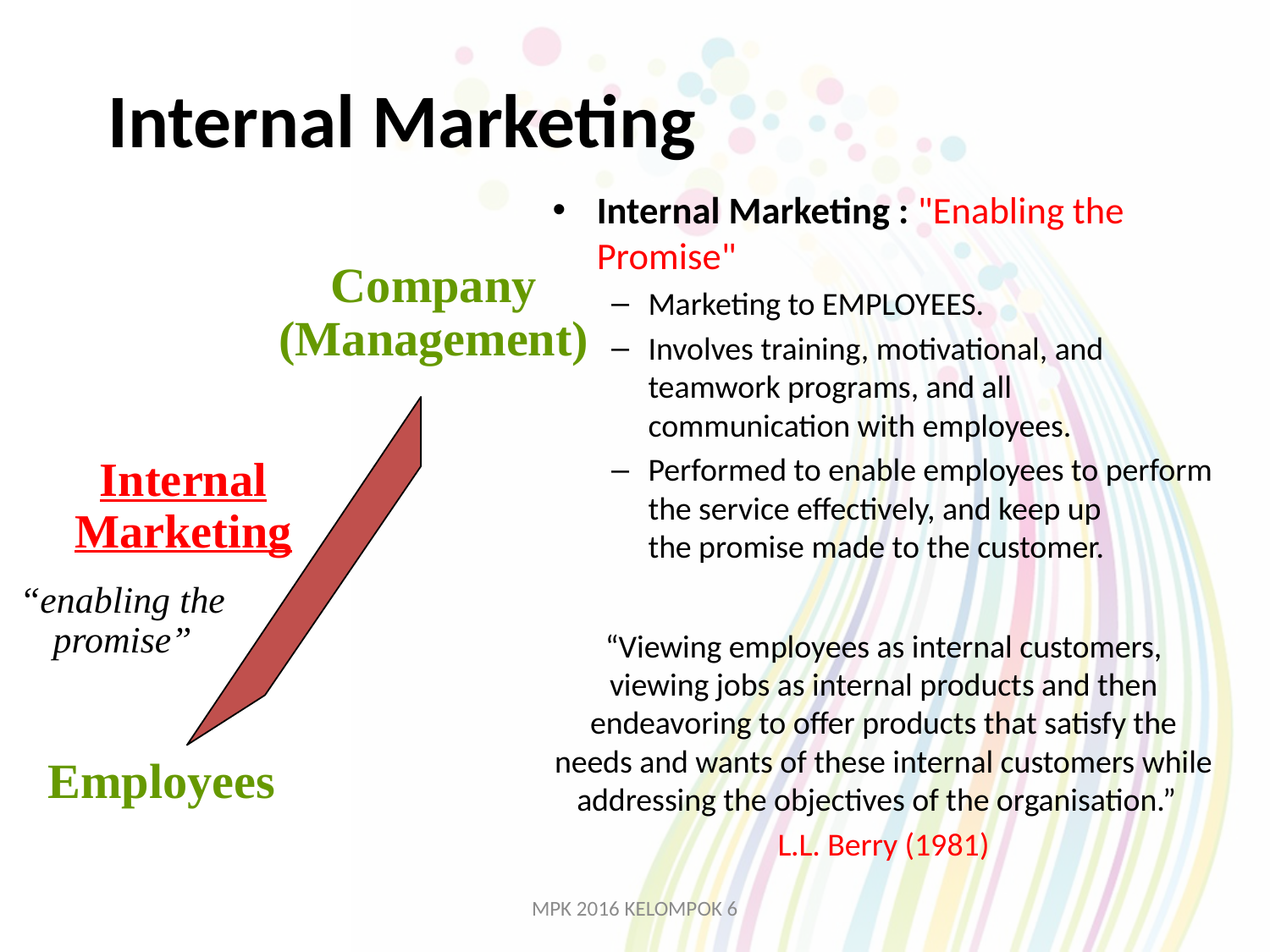

# Internal Marketing
Internal Marketing : "Enabling the Promise"
Marketing to EMPLOYEES.
Involves training, motivational, and teamwork programs, and all communication with employees.
Performed to enable employees to perform the service effectively, and keep up the promise made to the customer.

“Viewing employees as internal customers, viewing jobs as internal products and then endeavoring to offer products that satisfy the needs and wants of these internal customers while addressing the objectives of the organisation.”
L.L. Berry (1981)
Company
(Management)

Internal Marketing
“enabling the promise”
Employees
MPK 2016 KELOMPOK 6